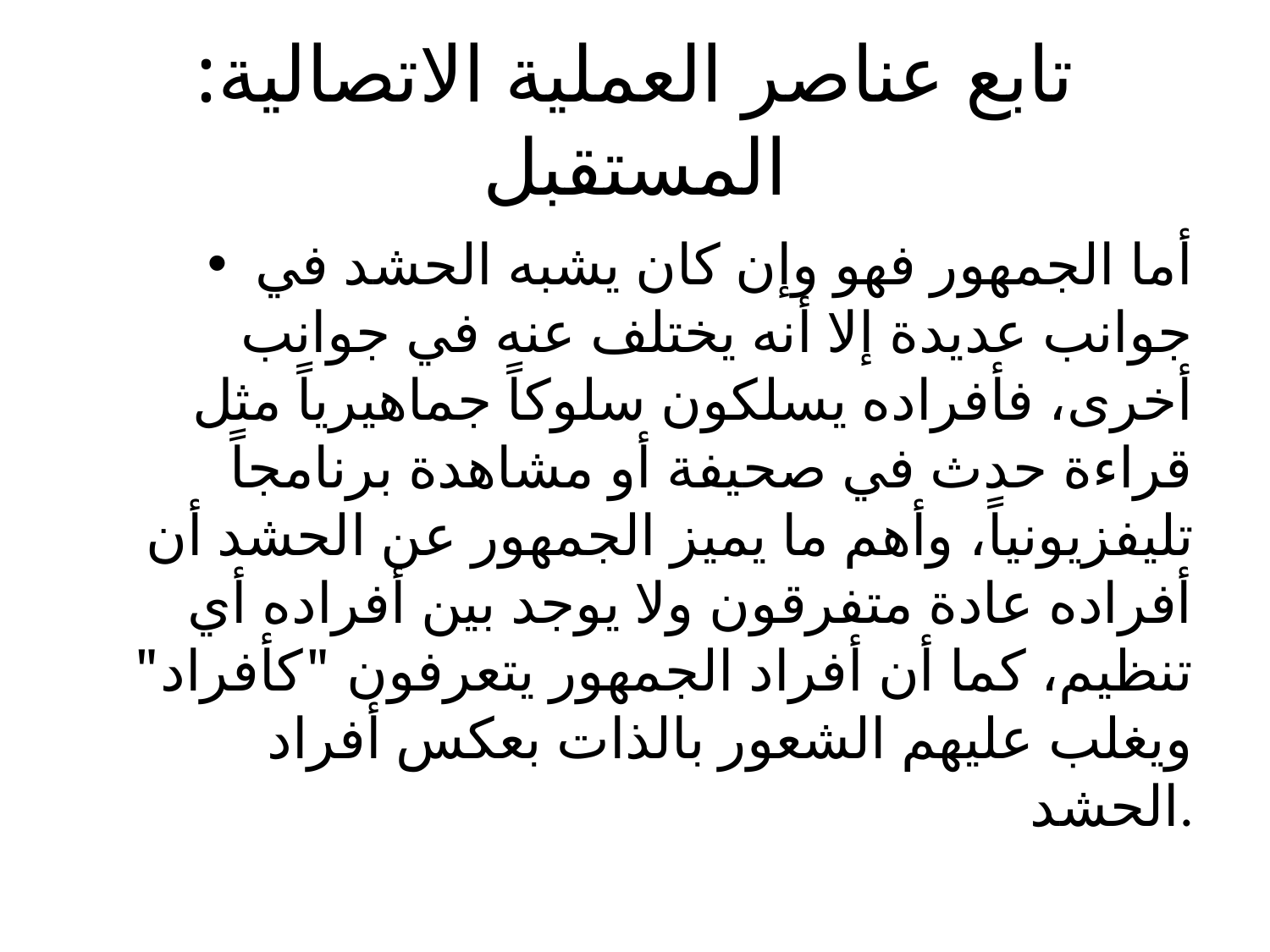

# تابع عناصر العملية الاتصالية: المستقبل
أما الجمهور فهو وإن كان يشبه الحشد في جوانب عديدة إلا أنه يختلف عنه في جوانب أخرى، فأفراده يسلكون سلوكاً جماهيرياً مثل قراءة حدث في صحيفة أو مشاهدة برنامجاً تليفزيونياً، وأهم ما يميز الجمهور عن الحشد أن أفراده عادة متفرقون ولا يوجد بين أفراده أي تنظيم، كما أن أفراد الجمهور يتعرفون "كأفراد" ويغلب عليهم الشعور بالذات بعكس أفراد الحشد.